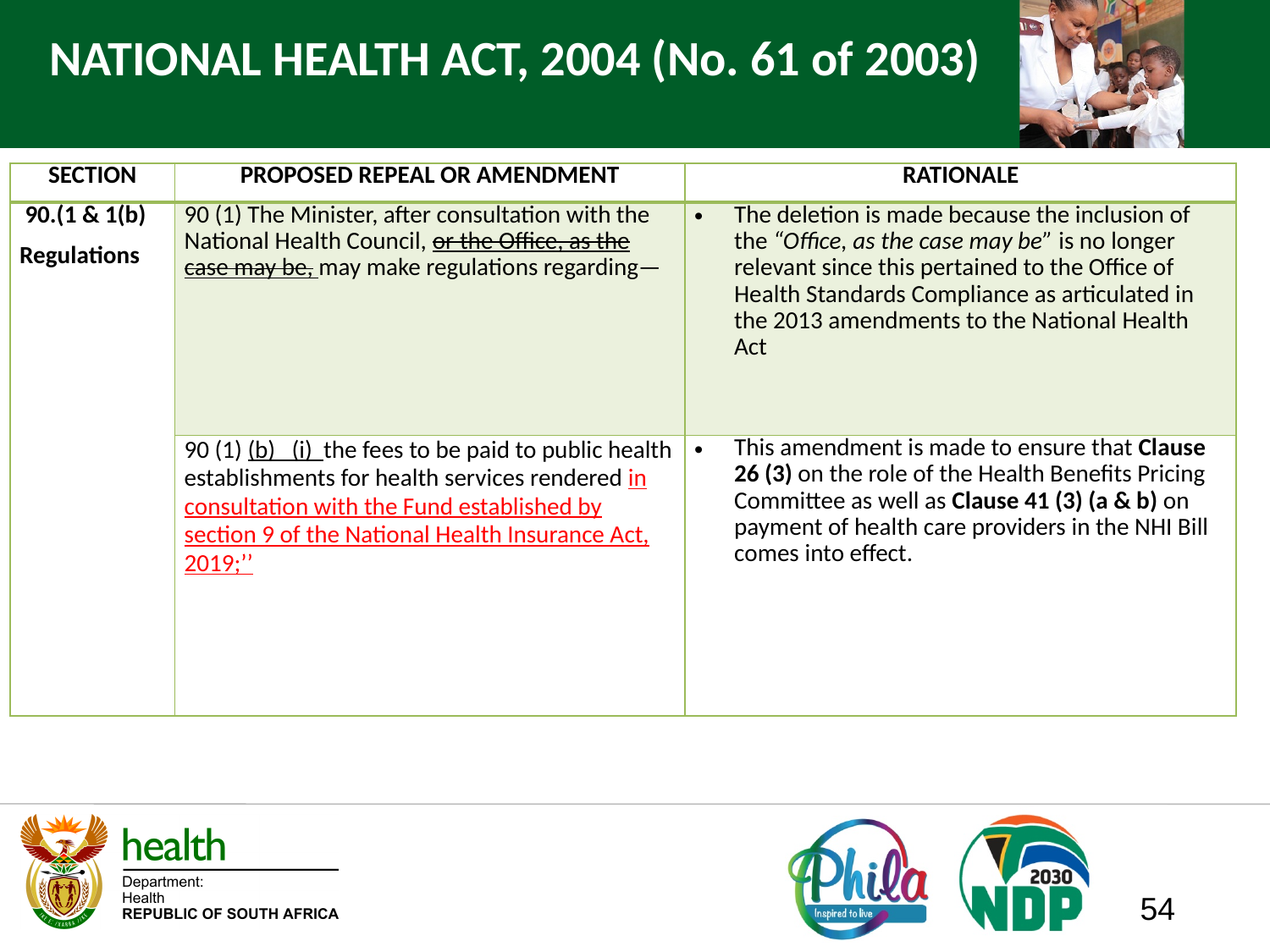

# NATIONAL HEALTH ACT, 2004 (No. 61 of 2003)
| SECTION | PROPOSED REPEAL OR AMENDMENT | RATIONALE |
| --- | --- | --- |
| 90.(1 & 1(b) Regulations | 90 (1) The Minister, after consultation with the National Health Council, or the Office, as the case may be, may make regulations regarding— | The deletion is made because the inclusion of the “Office, as the case may be” is no longer relevant since this pertained to the Office of Health Standards Compliance as articulated in the 2013 amendments to the National Health Act |
|  | 90 (1) (b) (i) the fees to be paid to public health establishments for health services rendered in consultation with the Fund established by section 9 of the National Health Insurance Act, 2019;’’ | This amendment is made to ensure that Clause 26 (3) on the role of the Health Benefits Pricing Committee as well as Clause 41 (3) (a & b) on payment of health care providers in the NHI Bill comes into effect. |